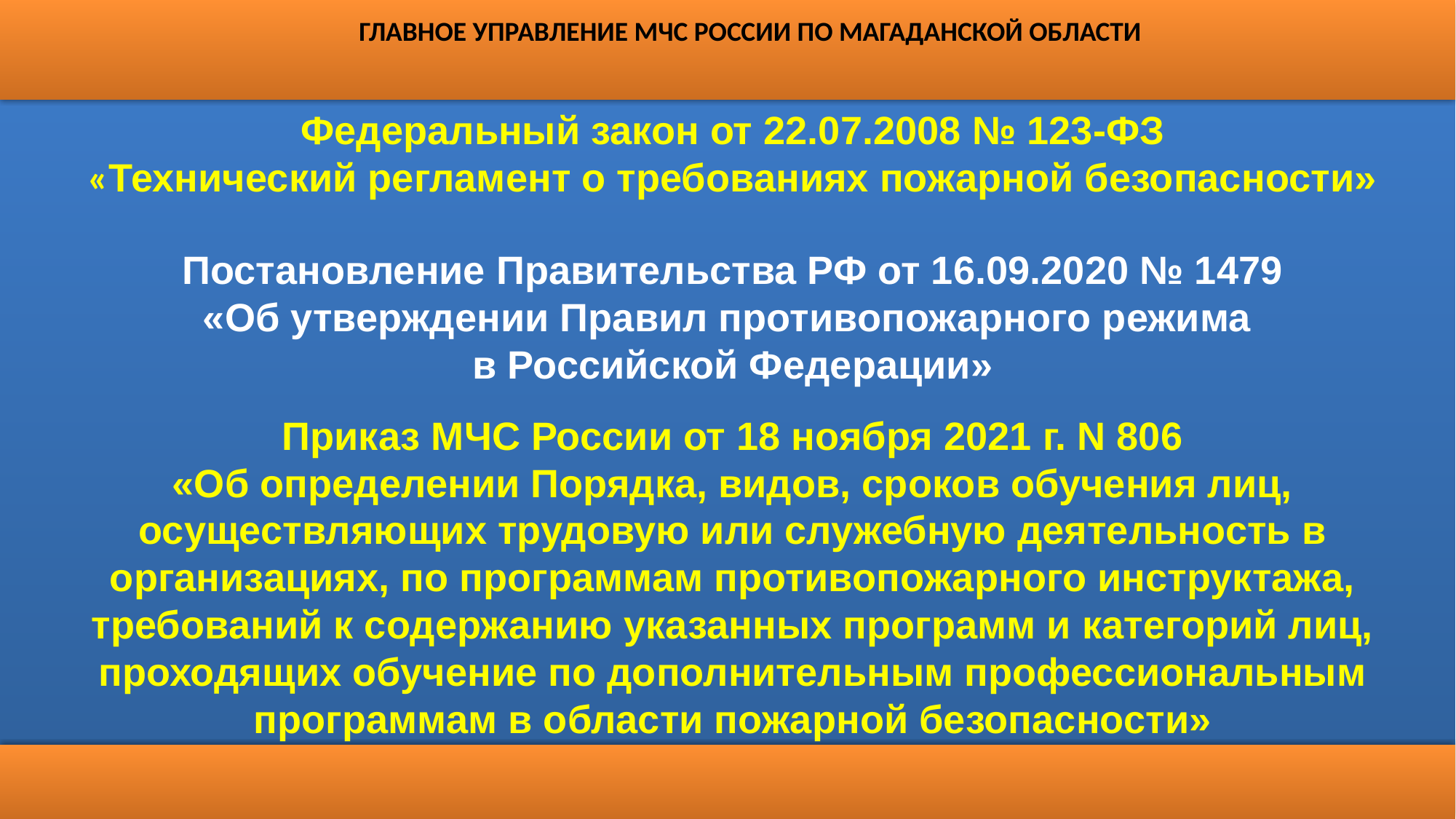

ГЛАВНОЕ УПРАВЛЕНИЕ МЧС РОССИИ ПО МАГАДАНСКОЙ ОБЛАСТИ
Федеральный закон от 22.07.2008 № 123-ФЗ
«Технический регламент о требованиях пожарной безопасности»
Постановление Правительства РФ от 16.09.2020 № 1479
«Об утверждении Правил противопожарного режима
в Российской Федерации»
Приказ МЧС России от 18 ноября 2021 г. N 806
«Об определении Порядка, видов, сроков обучения лиц, осуществляющих трудовую или служебную деятельность в организациях, по программам противопожарного инструктажа, требований к содержанию указанных программ и категорий лиц, проходящих обучение по дополнительным профессиональным программам в области пожарной безопасности»